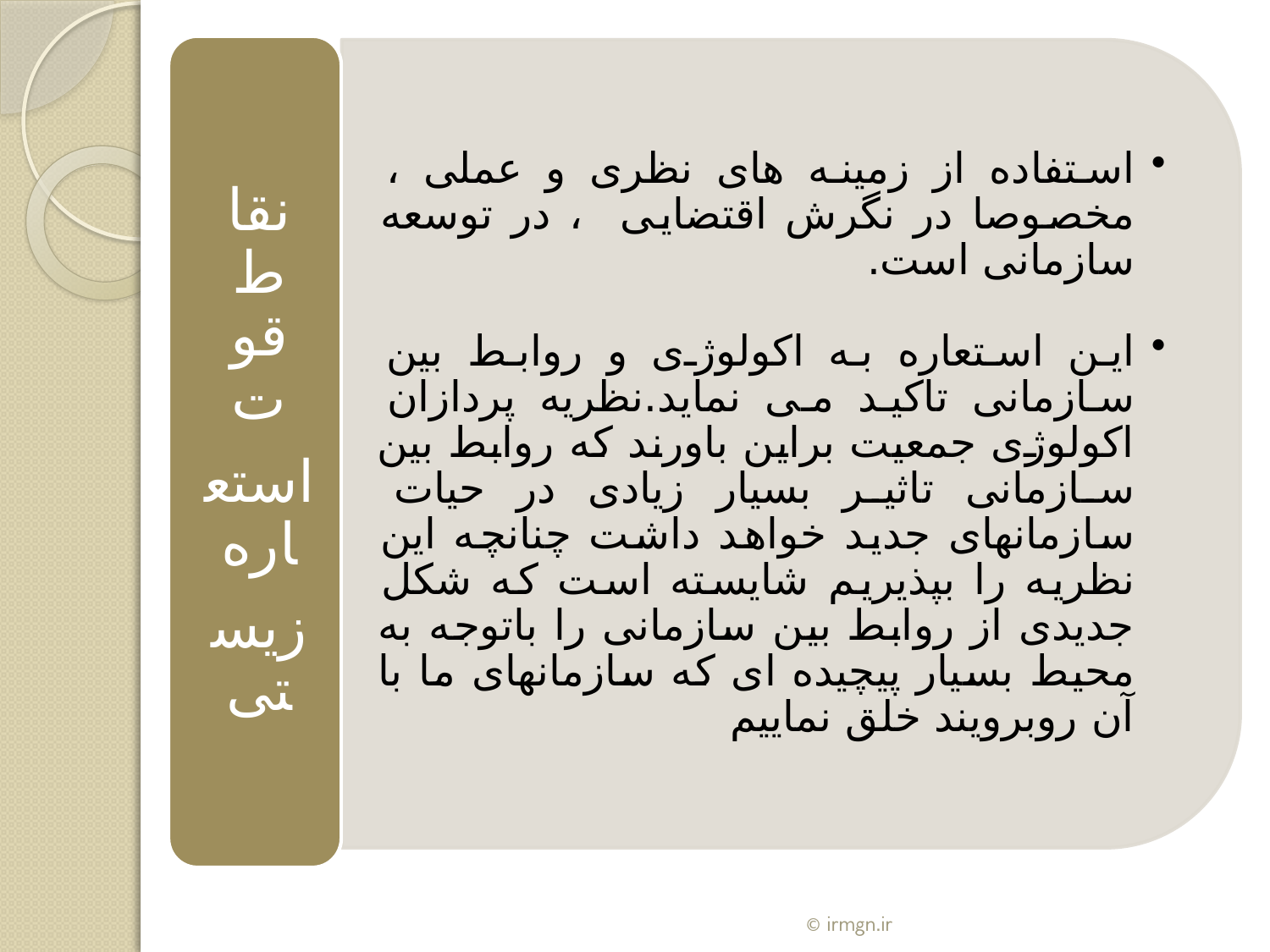

استفاده از زمینه های نظری و عملی ، مخصوصا در نگرش اقتضایی  ، در توسعه سازمانی است.

این استعاره به اکولوژی و روابط بین سازمانی تاکید می نماید.نظریه پردازان اکولوژی جمعیت براین باورند که روابط بین سازمانی تاثیر بسیار زیادی در حیات سازمانهای جدید خواهد داشت چنانچه این نظریه را بپذیریم شایسته است که شکل جدیدی از روابط بین سازمانی را باتوجه به محیط بسیار پیچیده ای که سازمانهای ما با آن روبرویند خلق نماییم
نقاط قوت
استعاره
زیستی
© irmgn.ir